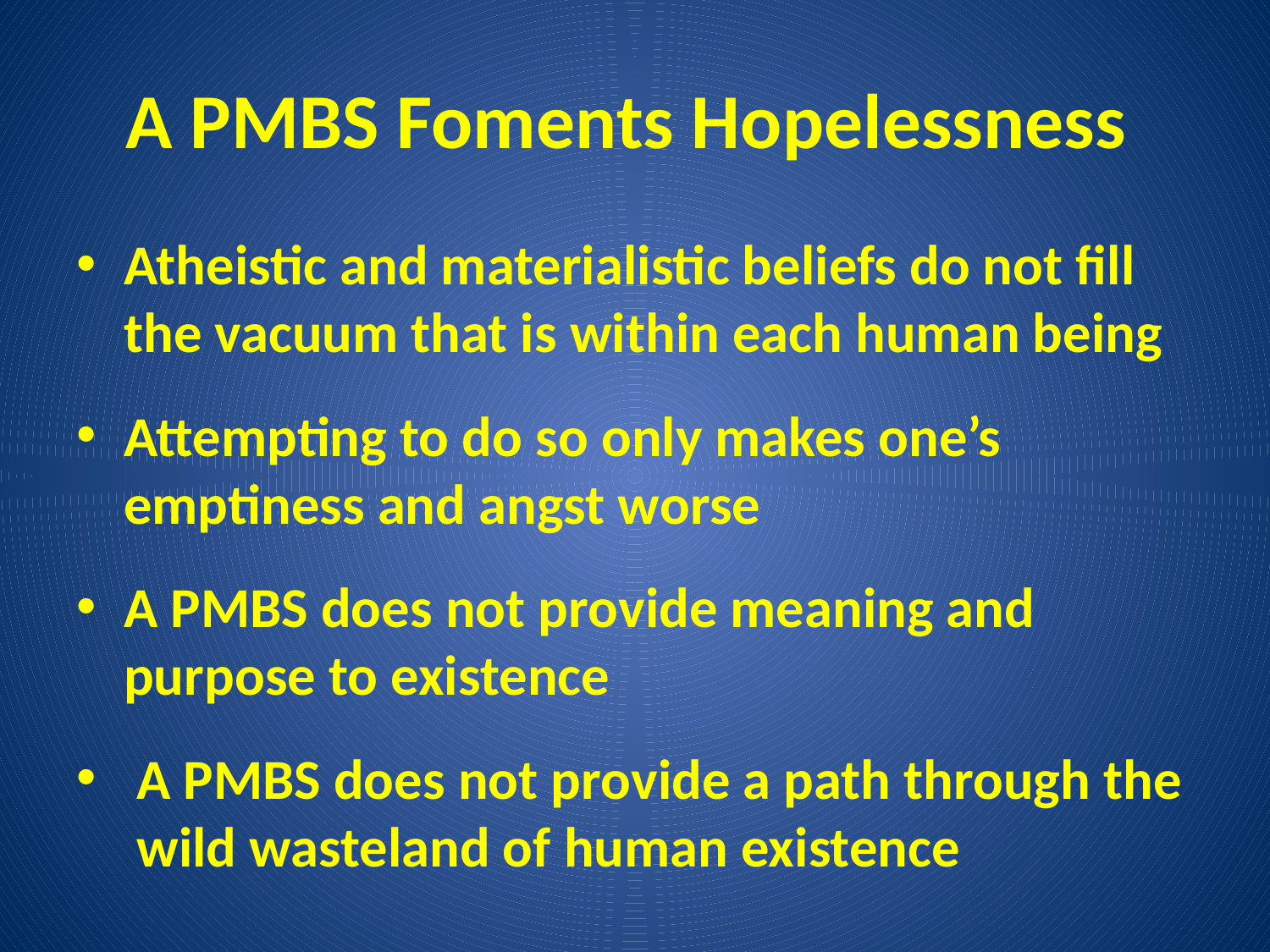

# A PMBS Foments Hopelessness
Atheistic and materialistic beliefs do not fill the vacuum that is within each human being

Attempting to do so only makes one’s  emptiness and angst worse

A PMBS does not provide meaning and purpose to existence

 A PMBS does not provide a path through the  wild wasteland of human existence